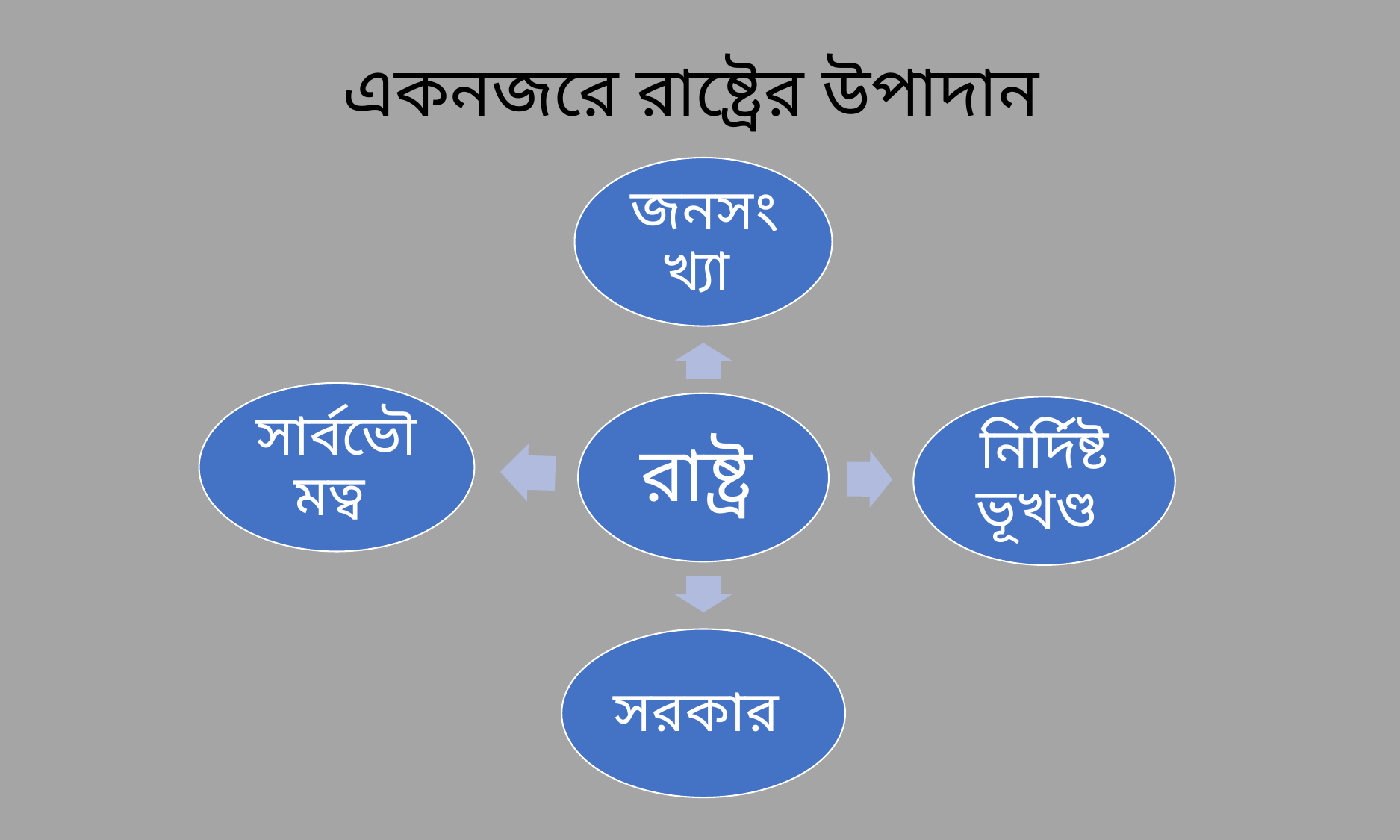

একনজরে রাষ্ট্রের উপাদান
রাষ্ট্র

জনসংখ্যা

নির্দিষ্ট ভূখণ্ড

সরকার

সার্বভৌমত্ব